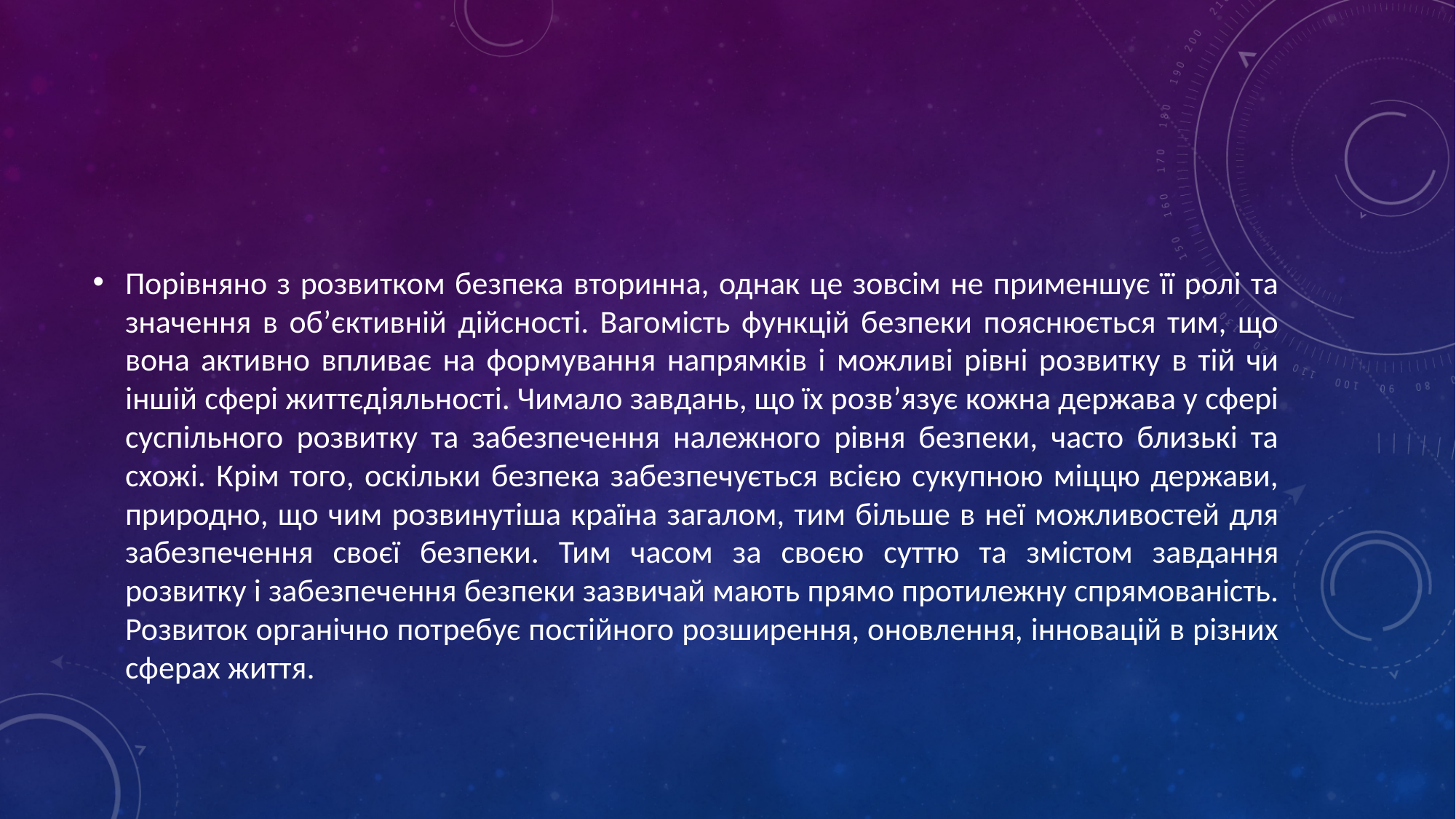

#
Порівняно з розвитком безпека вторинна, однак це зовсім не применшує її ролі та значення в об’єктивній дійсності. Вагомість функцій безпеки пояснюється тим, що вона активно впливає на формування напрямків і можливі рівні розвитку в тій чи іншій сфері життєдіяльності. Чимало завдань, що їх розв’язує кожна держава у сфері суспільного розвитку та забезпечення належного рівня безпеки, часто близькі та схожі. Крім того, оскільки безпека забезпечується всією сукупною міццю держави, природно, що чим розвинутіша країна загалом, тим більше в неї можливостей для забезпечення своєї безпеки. Тим часом за своєю суттю та змістом завдання розвитку і забезпечення безпеки зазвичай мають прямо протилежну спрямованість. Розвиток органічно потребує постійного розширення, оновлення, інновацій в різних сферах життя.